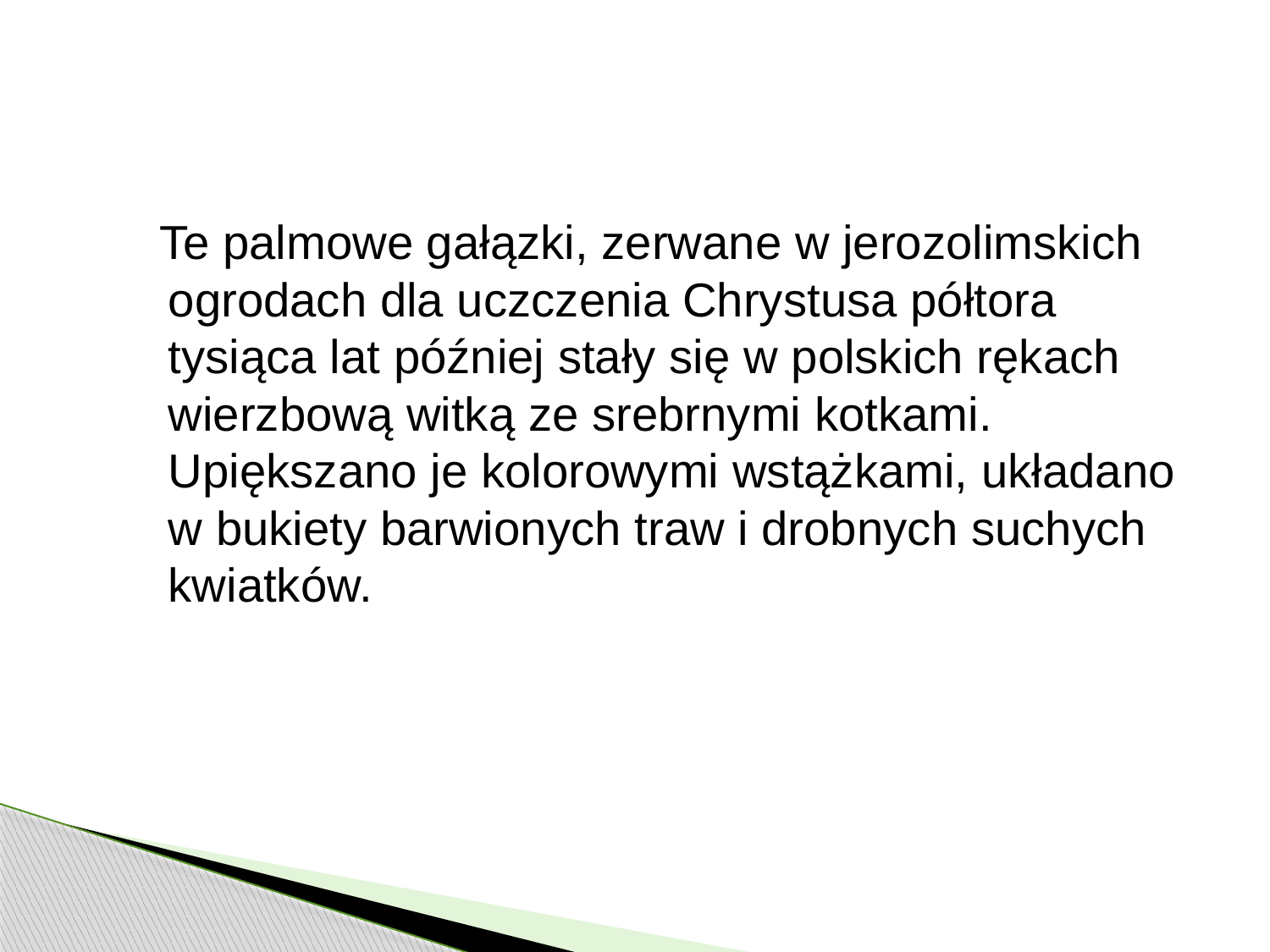

Te palmowe gałązki, zerwane w jerozolimskich ogrodach dla uczczenia Chrystusa półtora tysiąca lat później stały się w polskich rękach wierzbową witką ze srebrnymi kotkami. Upiększano je kolorowymi wstążkami, układano w bukiety barwionych traw i drobnych suchych kwiatków.